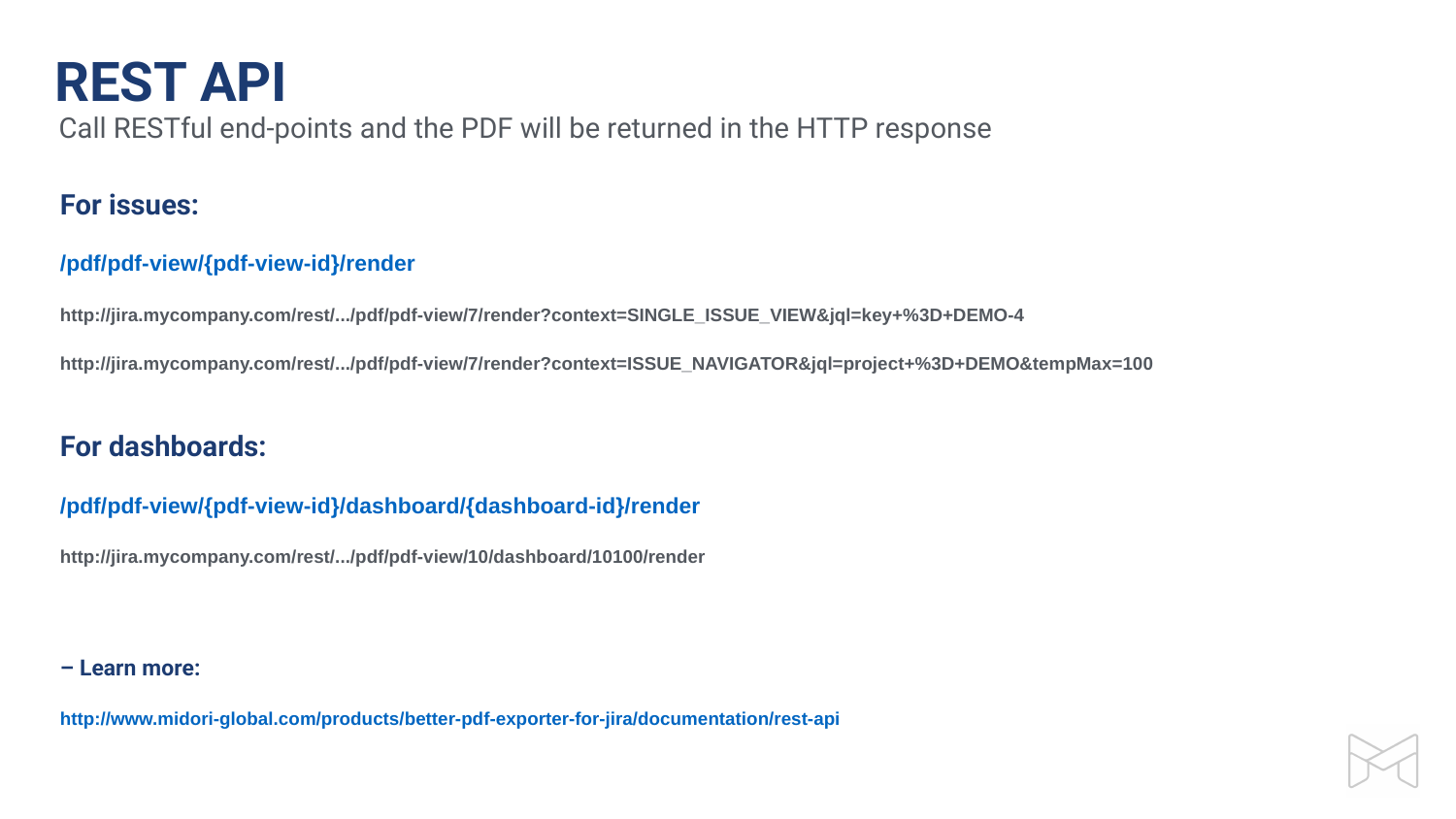

REST API
Call RESTful end-points and the PDF will be returned in the HTTP response
For issues:
/pdf/pdf-view/{pdf-view-id}/render
http://jira.mycompany.com/rest/.../pdf/pdf-view/7/render?context=SINGLE_ISSUE_VIEW&jql=key+%3D+DEMO-4
http://jira.mycompany.com/rest/.../pdf/pdf-view/7/render?context=ISSUE_NAVIGATOR&jql=project+%3D+DEMO&tempMax=100

For dashboards:
/pdf/pdf-view/{pdf-view-id}/dashboard/{dashboard-id}/render
http://jira.mycompany.com/rest/.../pdf/pdf-view/10/dashboard/10100/render
– Learn more:
http://www.midori-global.com/products/better-pdf-exporter-for-jira/documentation/rest-api